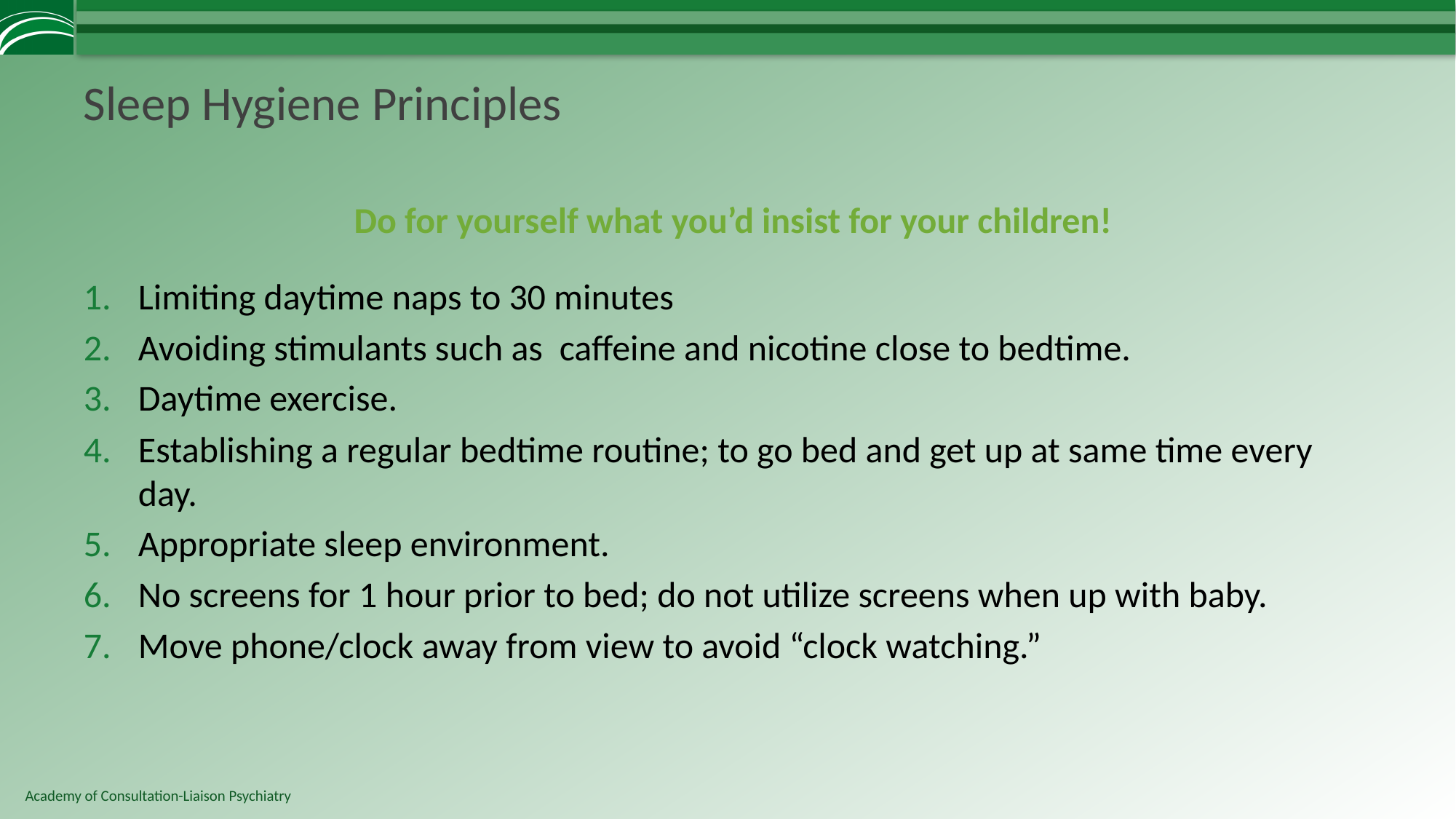

# Sleep Hygiene Principles
Do for yourself what you’d insist for your children!

Limiting daytime naps to 30 minutes
Avoiding stimulants such as  caffeine and nicotine close to bedtime.
Daytime exercise.
Establishing a regular bedtime routine; to go bed and get up at same time every day.
Appropriate sleep environment.
No screens for 1 hour prior to bed; do not utilize screens when up with baby.
Move phone/clock away from view to avoid “clock watching.”